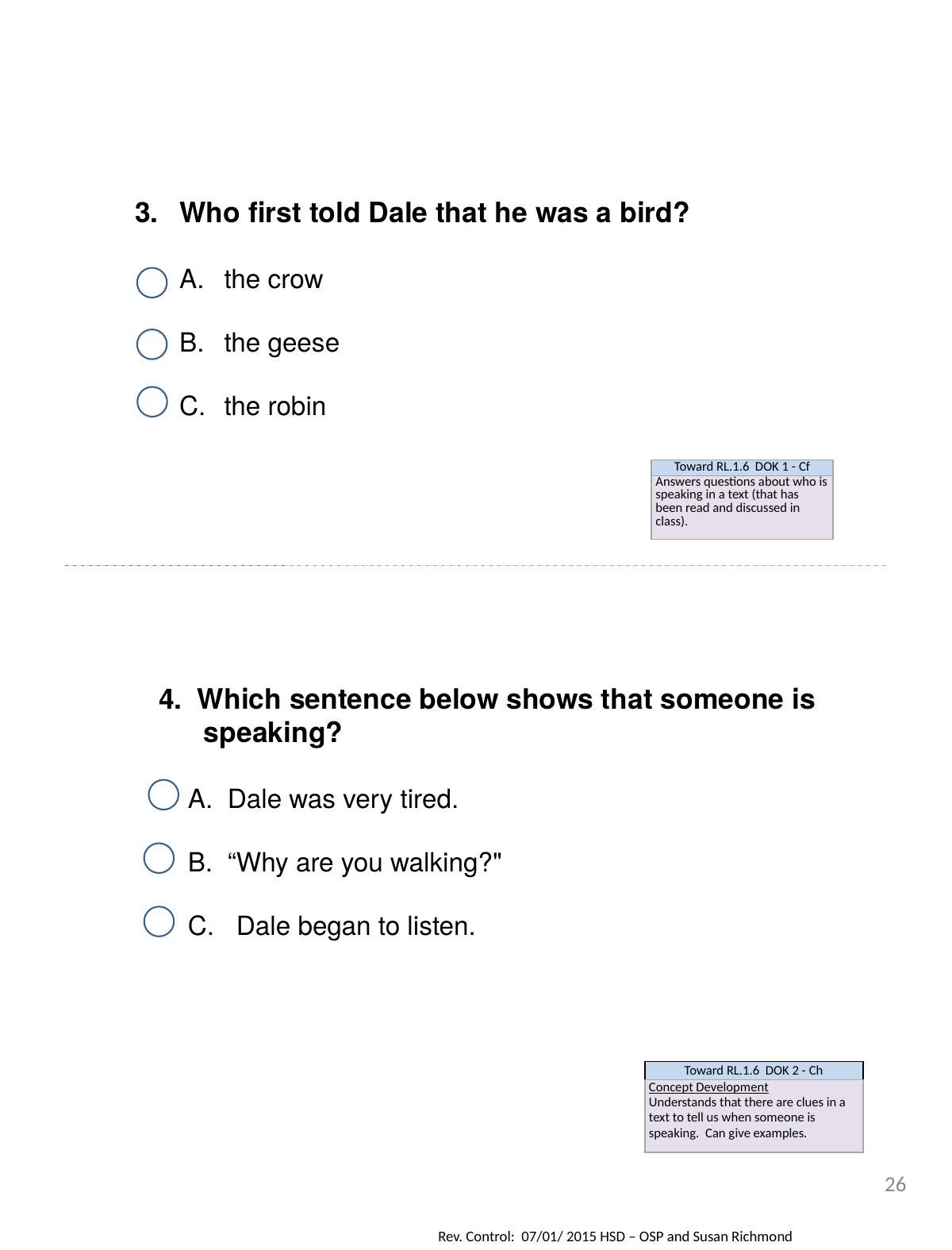

Who first told Dale that he was a bird?

the crow

the geese

the robin

| Toward RL.1.6 DOK 1 - Cf |
| --- |
| Answers questions about who is speaking in a text (that has been read and discussed in class). |

4.  Which sentence below shows that someone is  speaking?

  Dale was very tired.

  “Why are you walking?"

   Dale began to listen.

| Toward RL.1.6 DOK 2 - Ch |
| --- |
| Concept Development Understands that there are clues in a text to tell us when someone is speaking. Can give examples. |
26